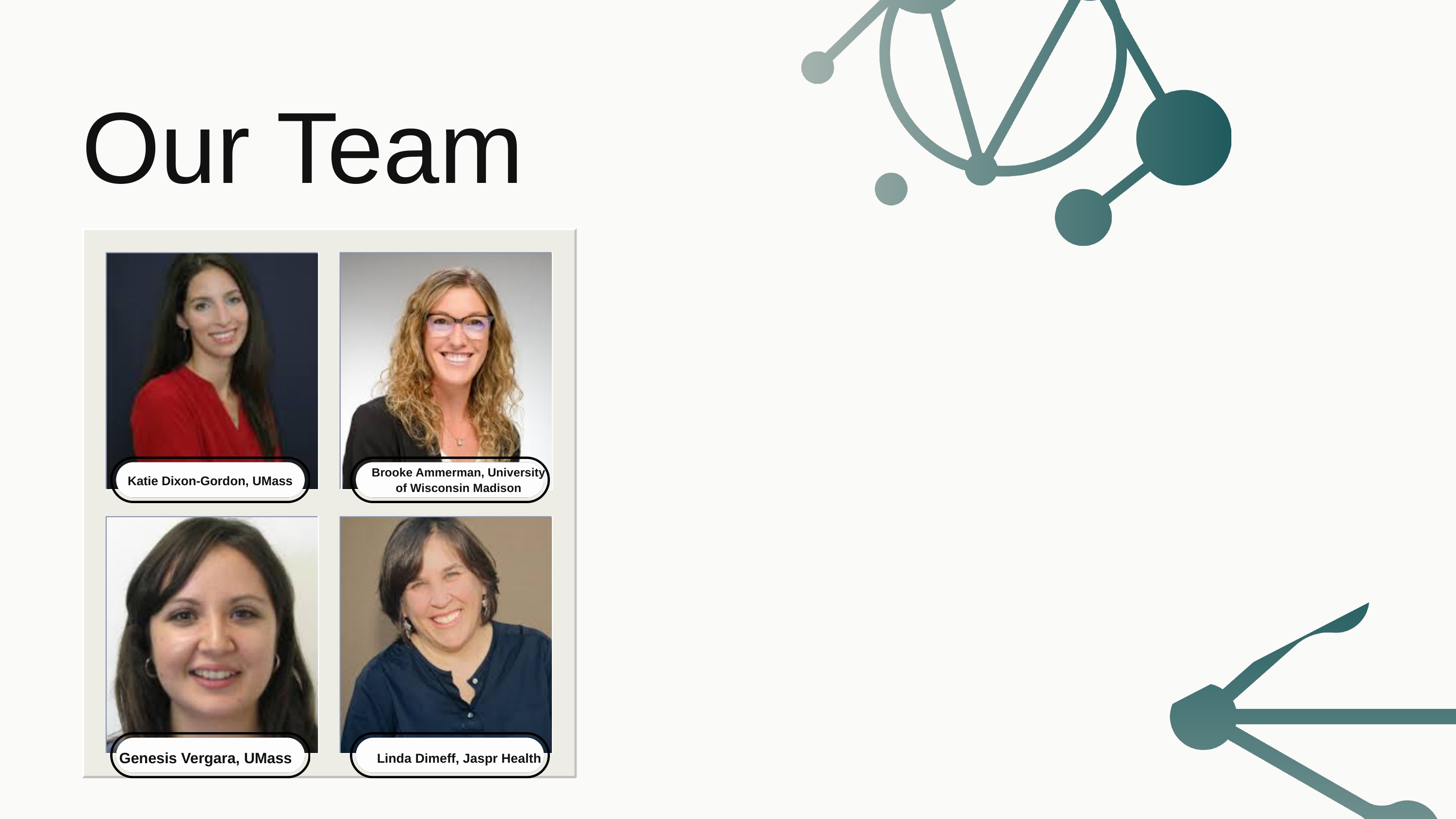

Our Team

Brooke Ammerman, University of Wisconsin Madison
Katie Dixon-Gordon, UMass

Genesis Vergara, UMass
Linda Dimeff, Jaspr Health